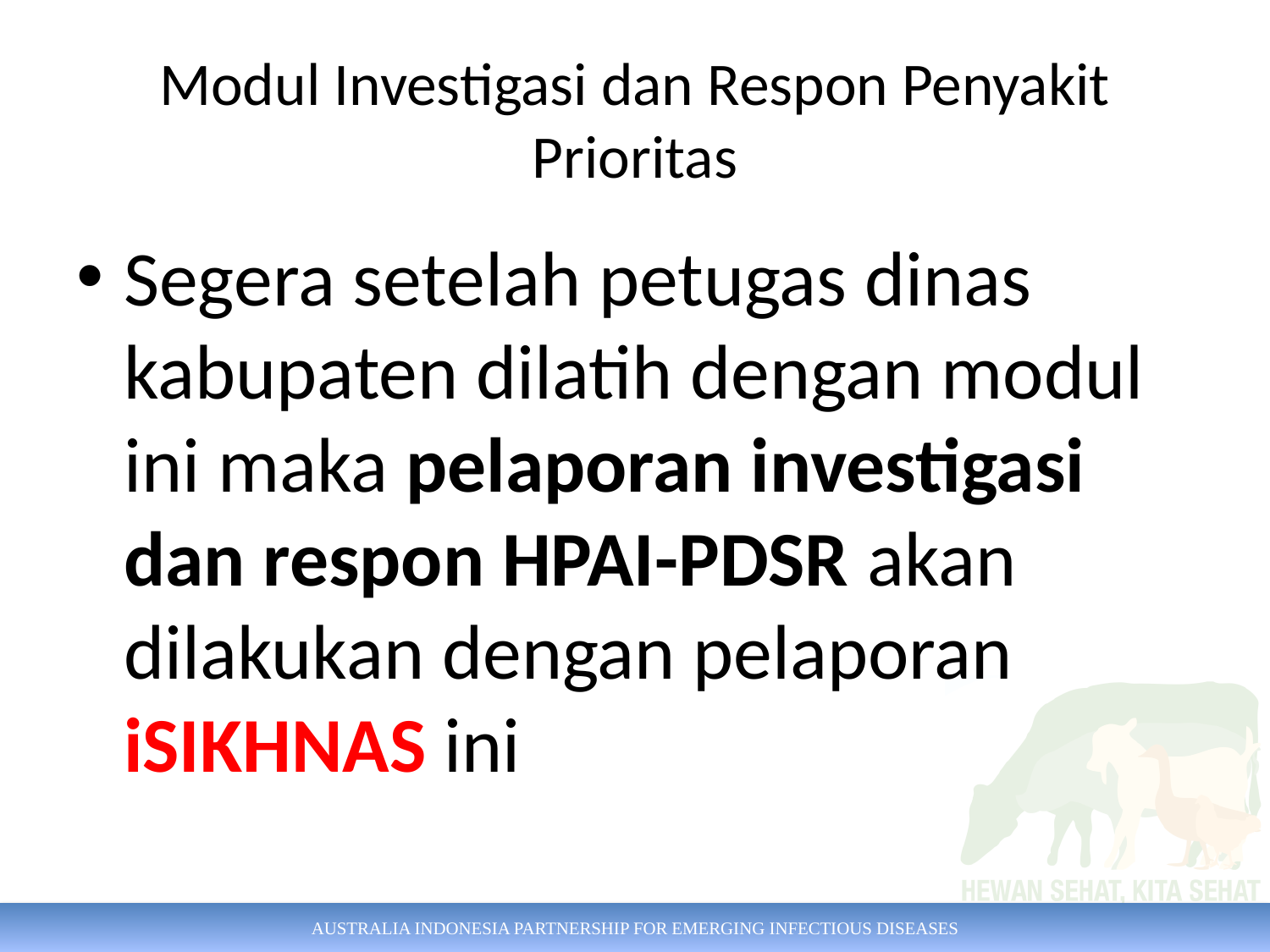

# Modul Investigasi dan Respon Penyakit Prioritas
Segera setelah petugas dinas kabupaten dilatih dengan modul ini maka pelaporan investigasi dan respon HPAI-PDSR akan dilakukan dengan pelaporan iSIKHNAS ini